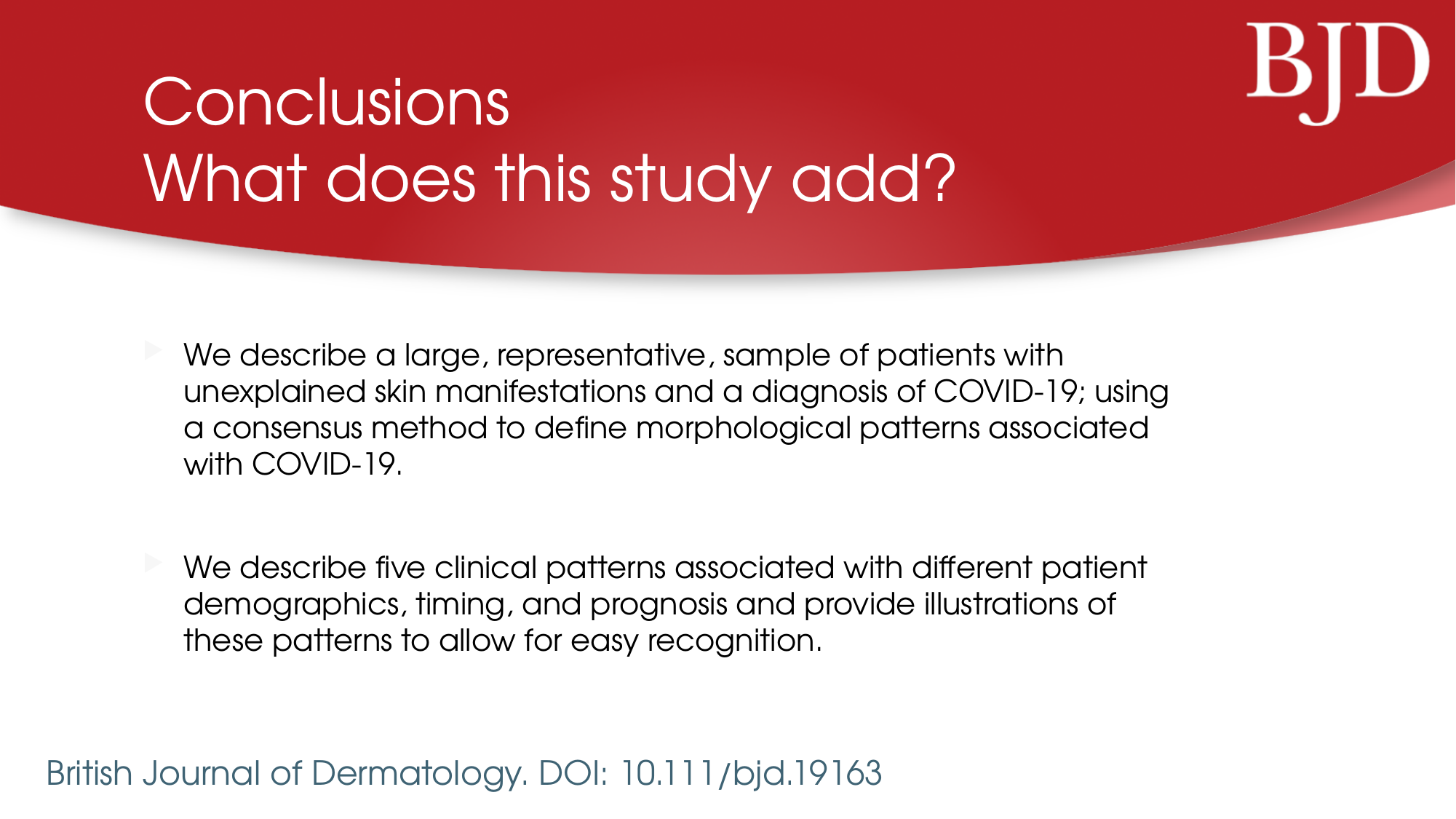

# Conclusions What does this study add?
We describe a large, representative, sample of patients with unexplained skin manifestations and a diagnosis of COVID-19; using a consensus method to define morphological patterns associated with COVID-19.

We describe five clinical patterns associated with different patient demographics, timing, and prognosis and provide illustrations of these patterns to allow for easy recognition.
British Journal of Dermatology. DOI: 10.111/bjd.19163